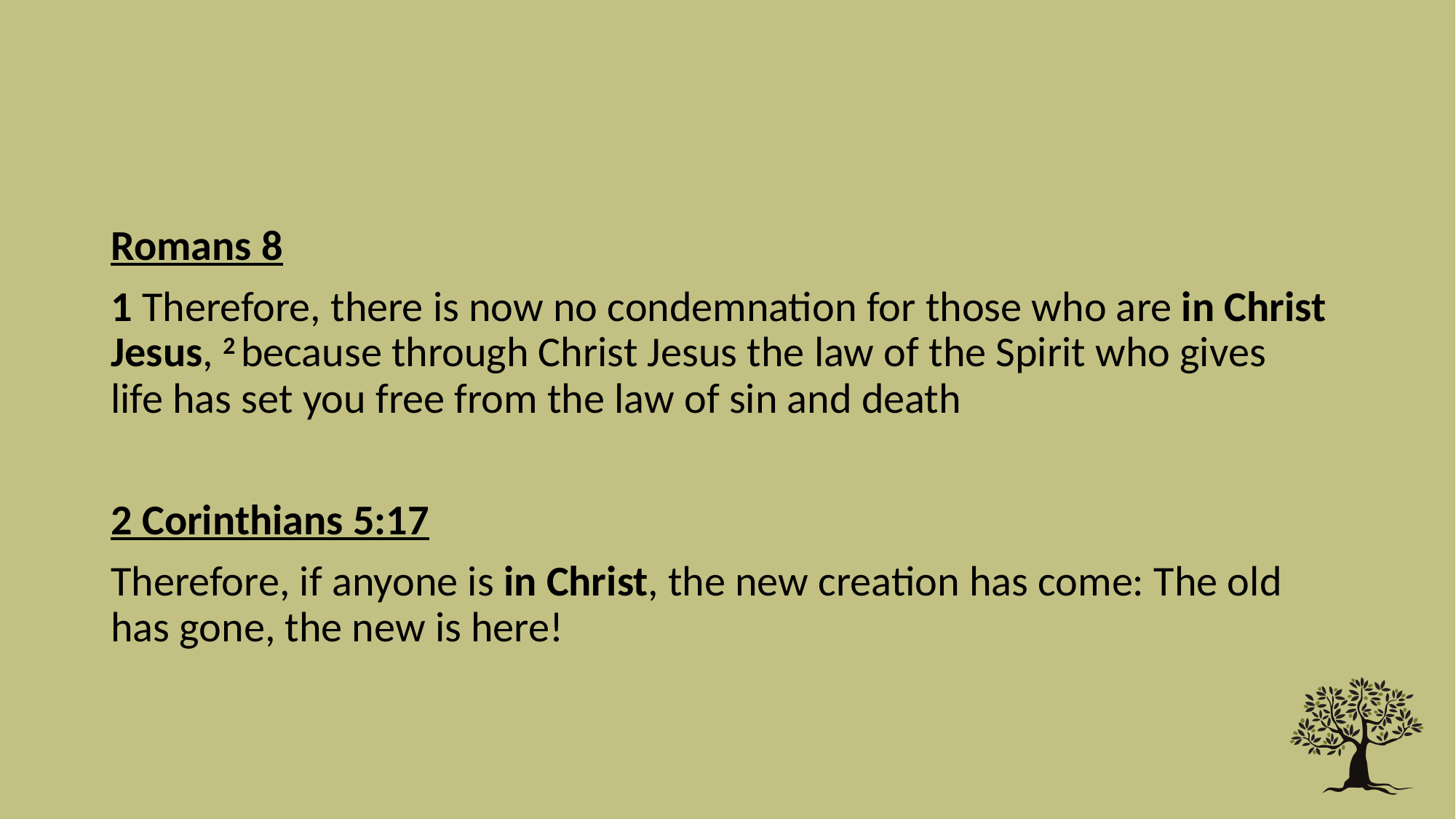

#
Romans 8
1 Therefore, there is now no condemnation for those who are in Christ Jesus, 2 because through Christ Jesus the law of the Spirit who gives life has set you free from the law of sin and death

2 Corinthians 5:17
Therefore, if anyone is in Christ, the new creation has come: The old has gone, the new is here!